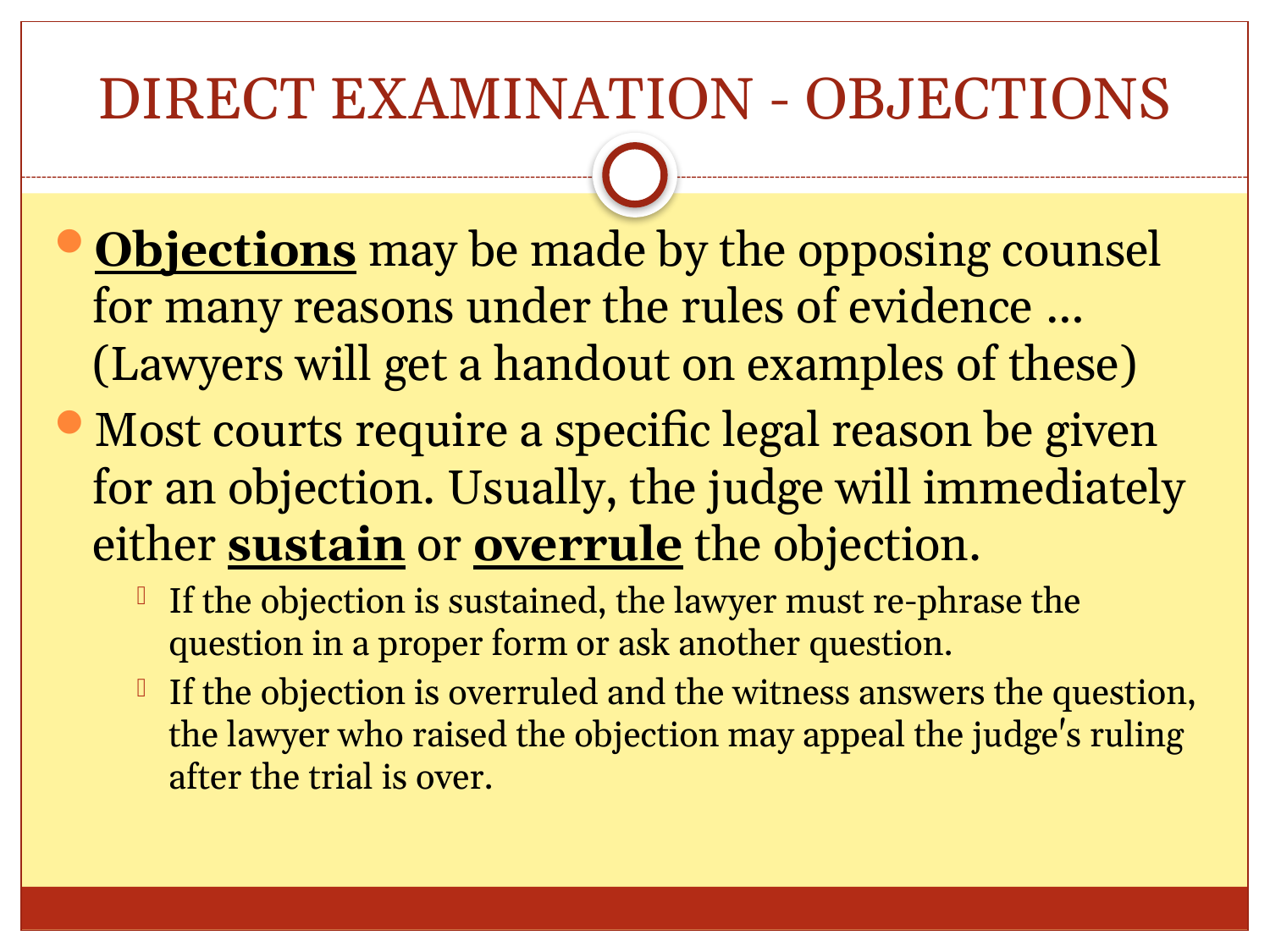

# DIRECT EXAMINATION - OBJECTIONS
Objections may be made by the opposing counsel for many reasons under the rules of evidence … (Lawyers will get a handout on examples of these)
Most courts require a specific legal reason be given for an objection. Usually, the judge will immediately either sustain or overrule the objection.
If the objection is sustained, the lawyer must re-phrase the question in a proper form or ask another question.
If the objection is overruled and the witness answers the question, the lawyer who raised the objection may appeal the judge's ruling after the trial is over.